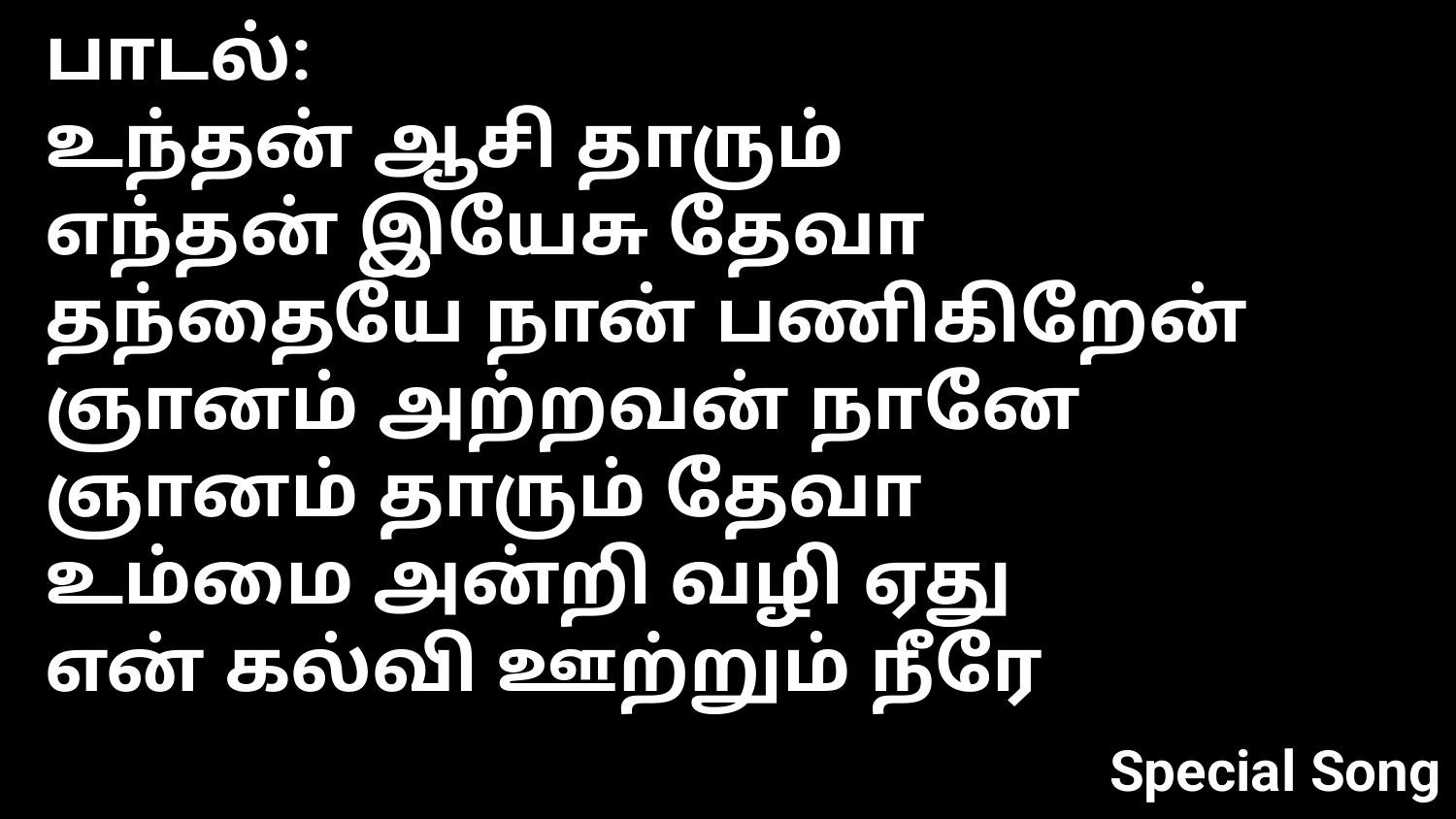

பாடல்:
உந்தன் ஆசி தாரும்
எந்தன் இயேசு தேவா
தந்தையே நான் பணிகிறேன்
ஞானம் அற்றவன் நானே
ஞானம் தாரும் தேவா
உம்மை அன்றி வழி ஏது
என் கல்வி ஊற்றும் நீரே

Special Song